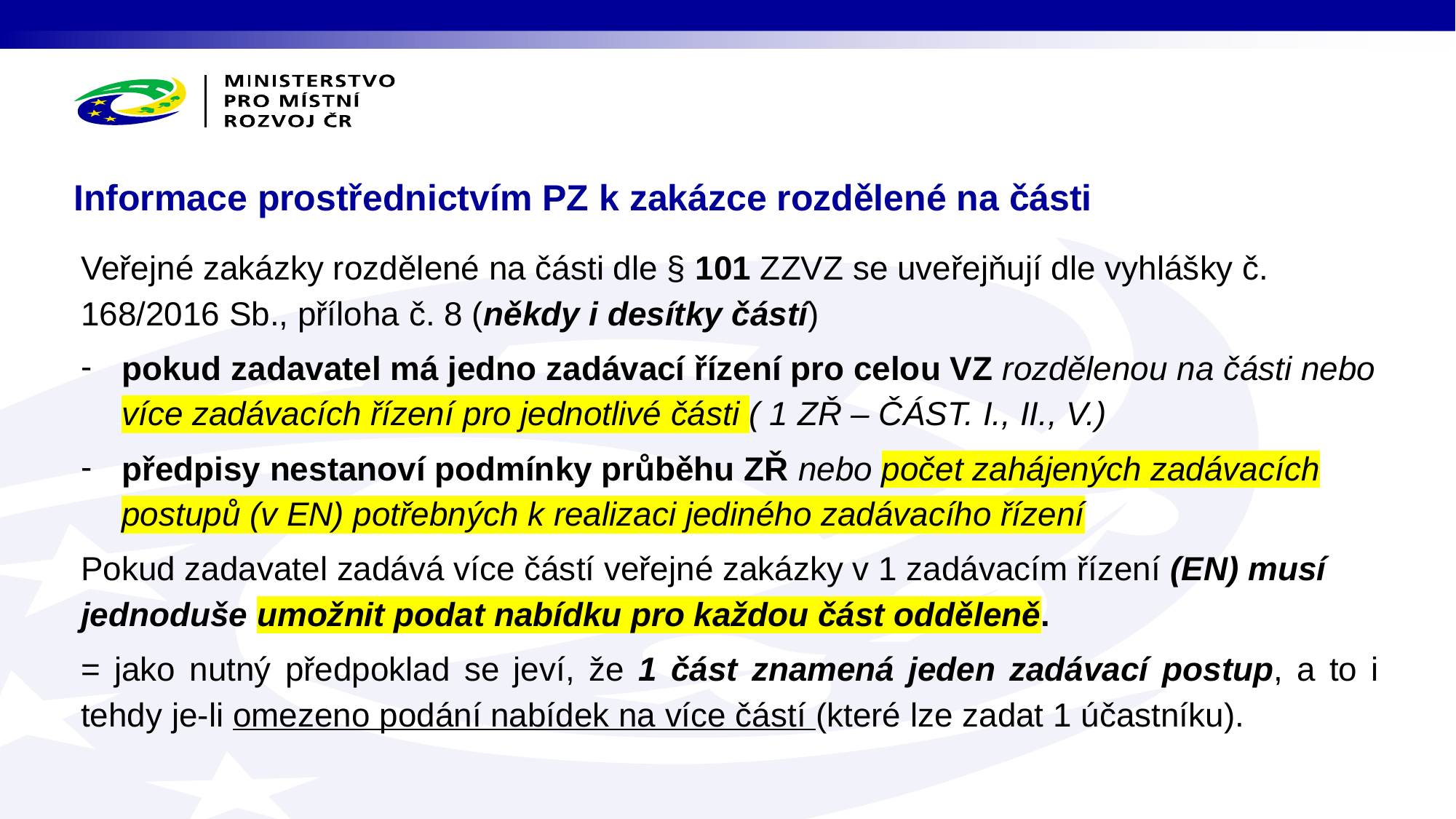

# Informace prostřednictvím PZ k zakázce rozdělené na části
Veřejné zakázky rozdělené na části dle § 101 ZZVZ se uveřejňují dle vyhlášky č. 168/2016 Sb., příloha č. 8 (někdy i desítky částí)
pokud zadavatel má jedno zadávací řízení pro celou VZ rozdělenou na části nebo více zadávacích řízení pro jednotlivé části ( 1 ZŘ – ČÁST. I., II., V.)
předpisy nestanoví podmínky průběhu ZŘ nebo počet zahájených zadávacích postupů (v EN) potřebných k realizaci jediného zadávacího řízení
Pokud zadavatel zadává více částí veřejné zakázky v 1 zadávacím řízení (EN) musí jednoduše umožnit podat nabídku pro každou část odděleně.
= jako nutný předpoklad se jeví, že 1 část znamená jeden zadávací postup, a to i tehdy je-li omezeno podání nabídek na více částí (které lze zadat 1 účastníku).